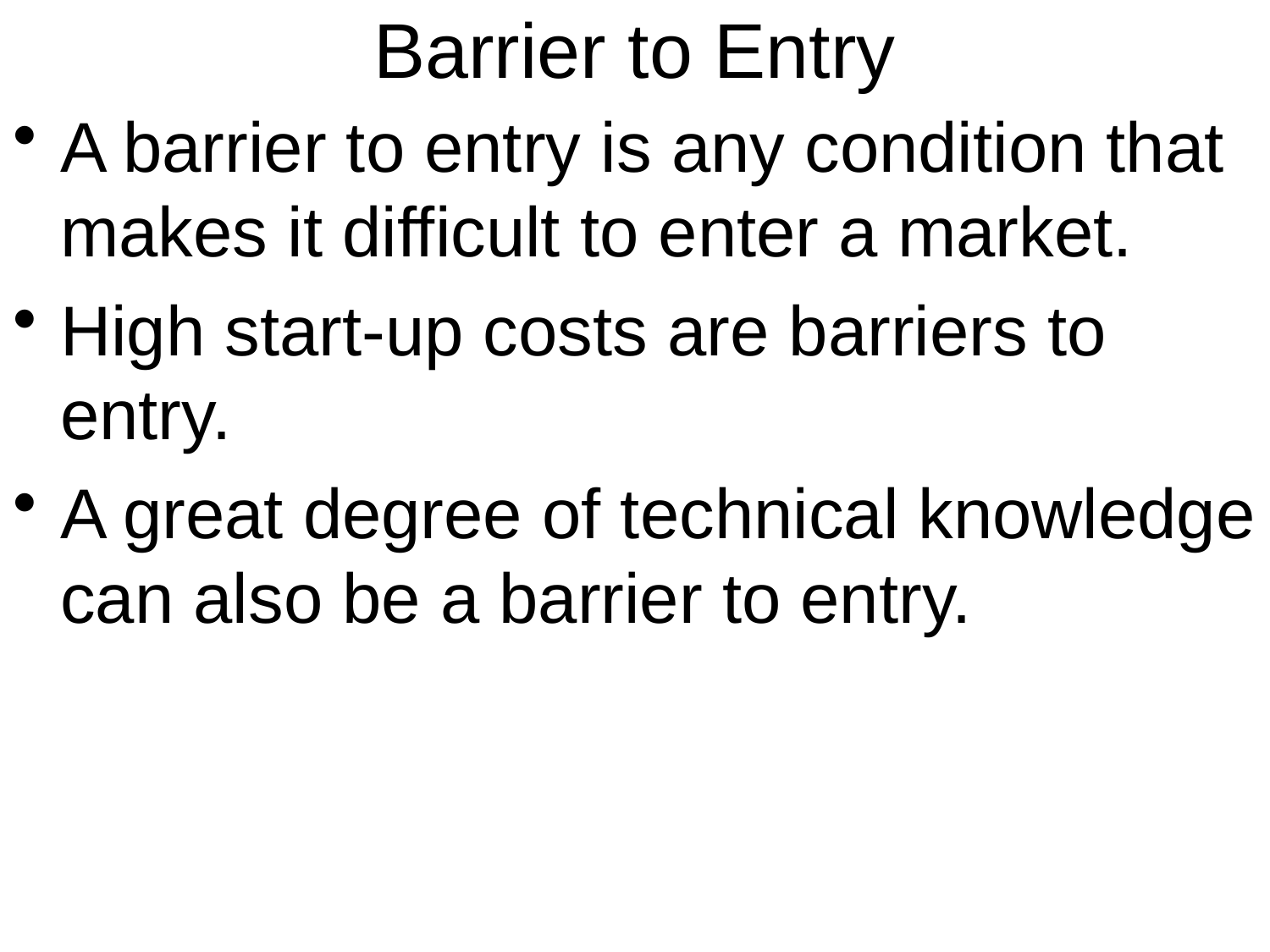

# Barrier to Entry
A barrier to entry is any condition that makes it difficult to enter a market.
High start-up costs are barriers to entry.
A great degree of technical knowledge can also be a barrier to entry.